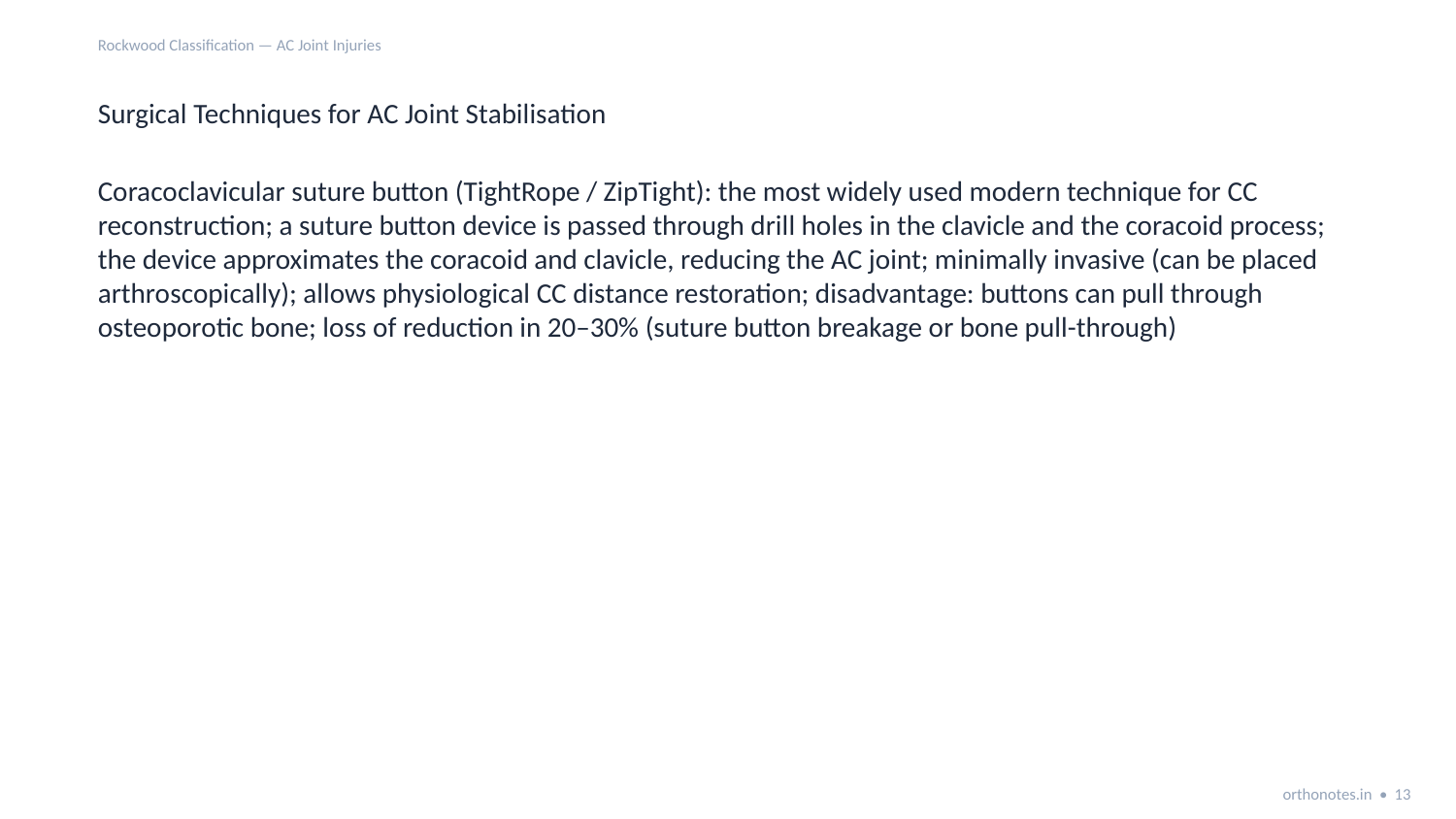

Rockwood Classification — AC Joint Injuries
Surgical Techniques for AC Joint Stabilisation
Coracoclavicular suture button (TightRope / ZipTight): the most widely used modern technique for CC reconstruction; a suture button device is passed through drill holes in the clavicle and the coracoid process; the device approximates the coracoid and clavicle, reducing the AC joint; minimally invasive (can be placed arthroscopically); allows physiological CC distance restoration; disadvantage: buttons can pull through osteoporotic bone; loss of reduction in 20–30% (suture button breakage or bone pull-through)
orthonotes.in  •  13